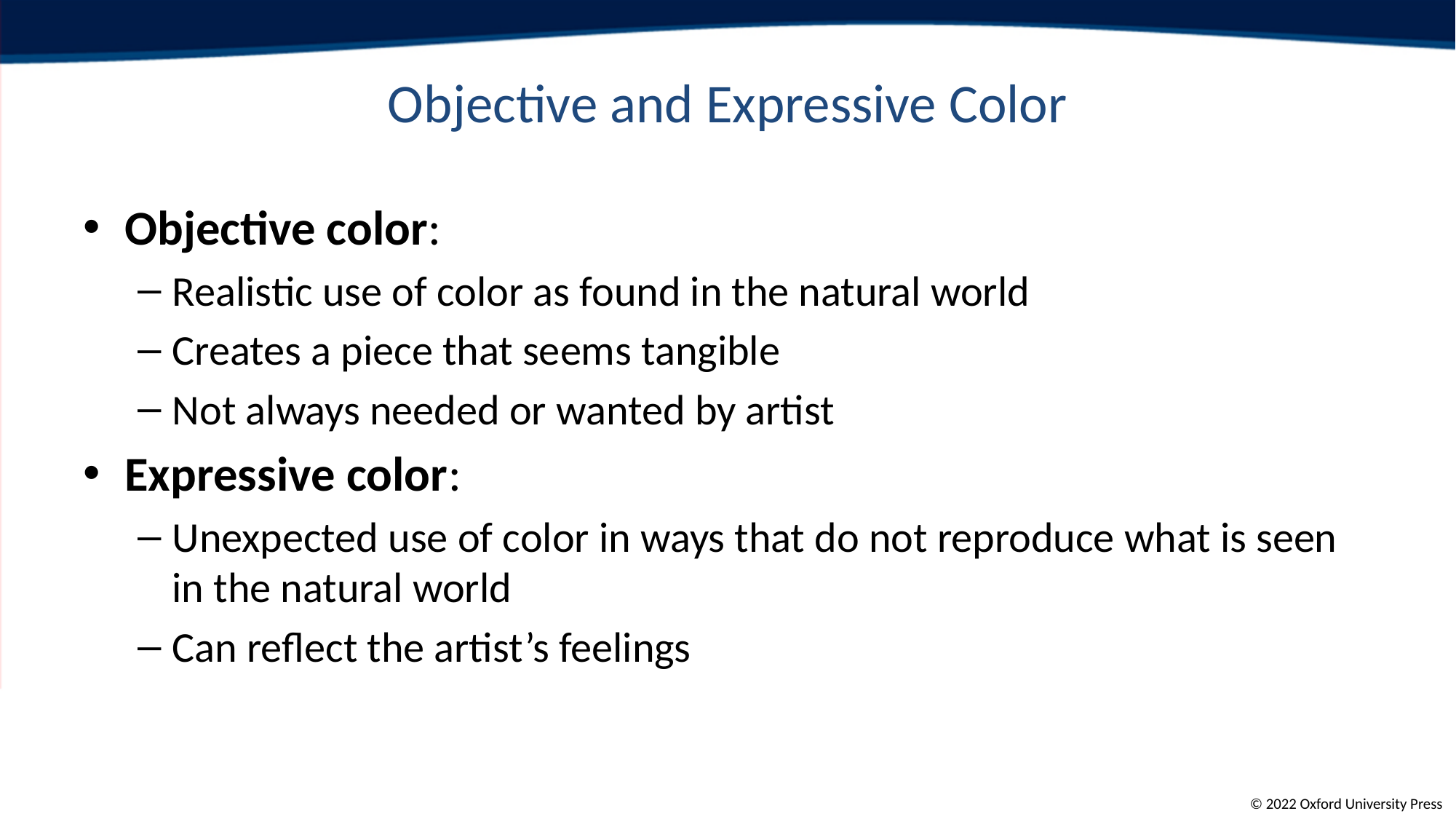

# Objective and Expressive Color
Objective color:
Realistic use of color as found in the natural world
Creates a piece that seems tangible
Not always needed or wanted by artist
Expressive color:
Unexpected use of color in ways that do not reproduce what is seen in the natural world
Can reflect the artist’s feelings